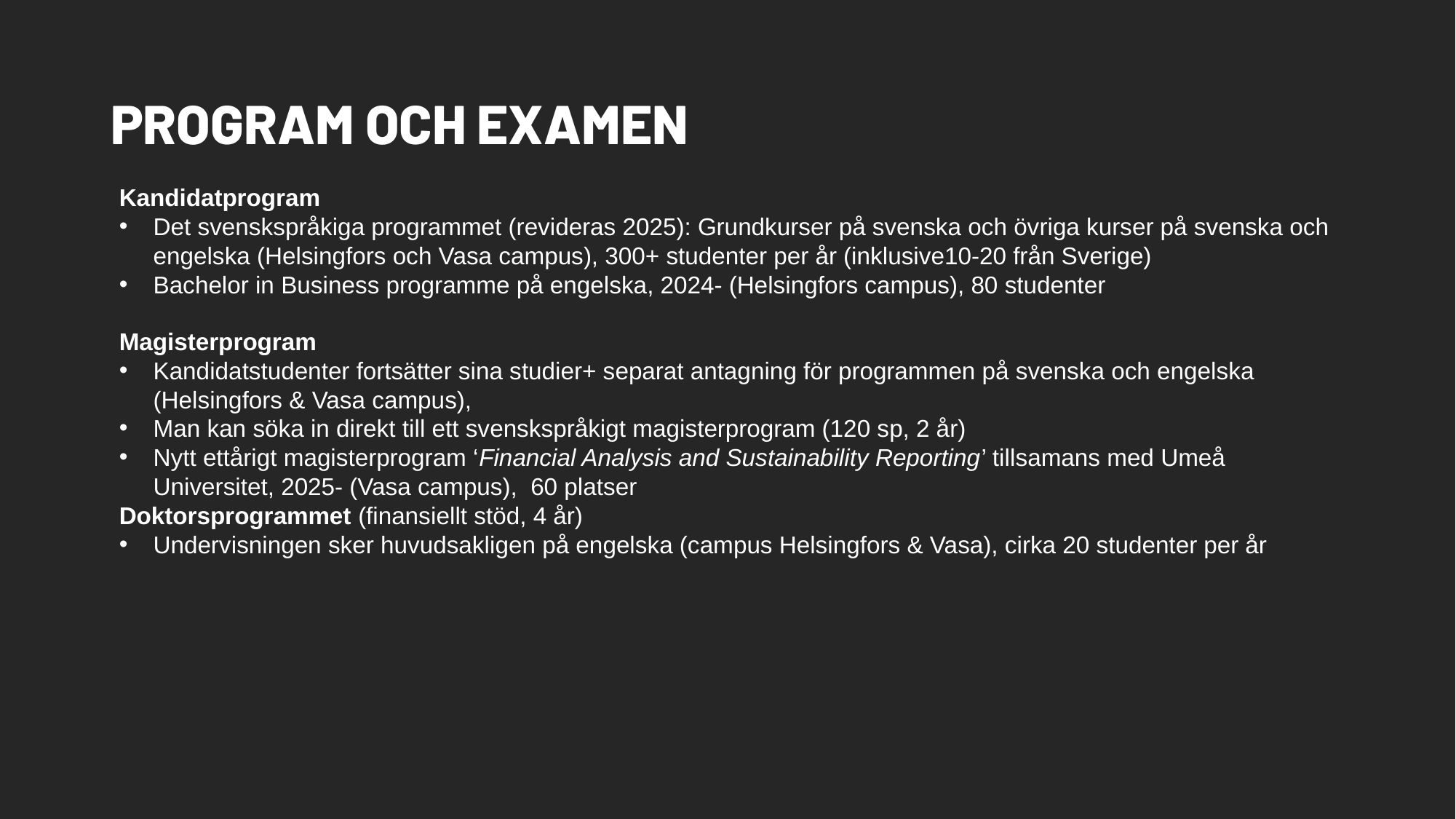

# Program och examen
Kandidatprogram
Det svenskspråkiga programmet (revideras 2025): Grundkurser på svenska och övriga kurser på svenska och engelska (Helsingfors och Vasa campus), 300+ studenter per år (inklusive10-20 från Sverige)
Bachelor in Business programme på engelska, 2024- (Helsingfors campus), 80 studenter
Magisterprogram
Kandidatstudenter fortsätter sina studier+ separat antagning för programmen på svenska och engelska (Helsingfors & Vasa campus),
Man kan söka in direkt till ett svenskspråkigt magisterprogram (120 sp, 2 år)
Nytt ettårigt magisterprogram ‘Financial Analysis and Sustainability Reporting’ tillsamans med Umeå Universitet, 2025- (Vasa campus),  60 platser
Doktorsprogrammet (finansiellt stöd, 4 år)
Undervisningen sker huvudsakligen på engelska (campus Helsingfors & Vasa), cirka 20 studenter per år